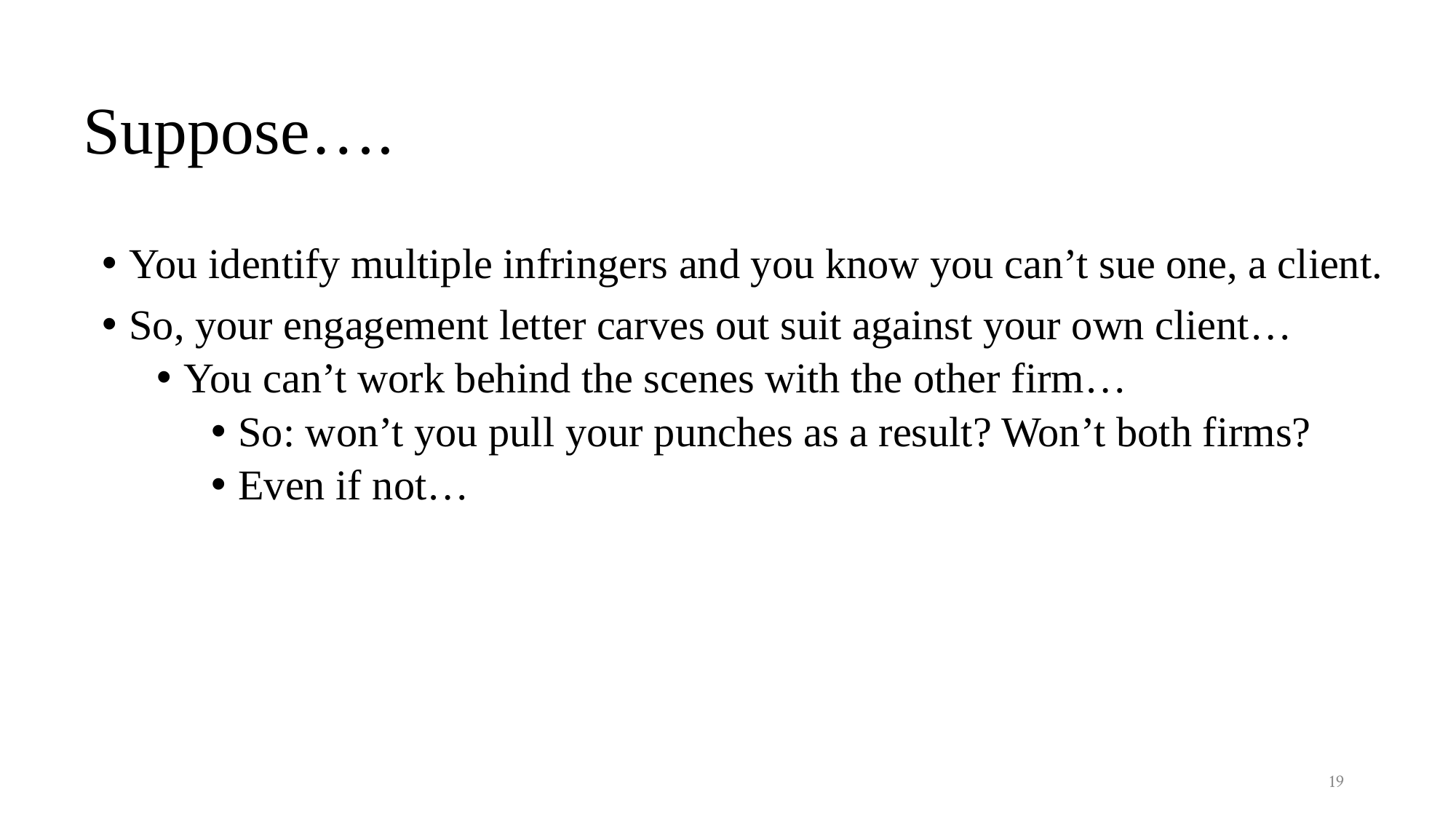

# Suppose….
You identify multiple infringers and you know you can’t sue one, a client.
So, your engagement letter carves out suit against your own client…
You can’t work behind the scenes with the other firm…
So: won’t you pull your punches as a result? Won’t both firms?
Even if not…
19